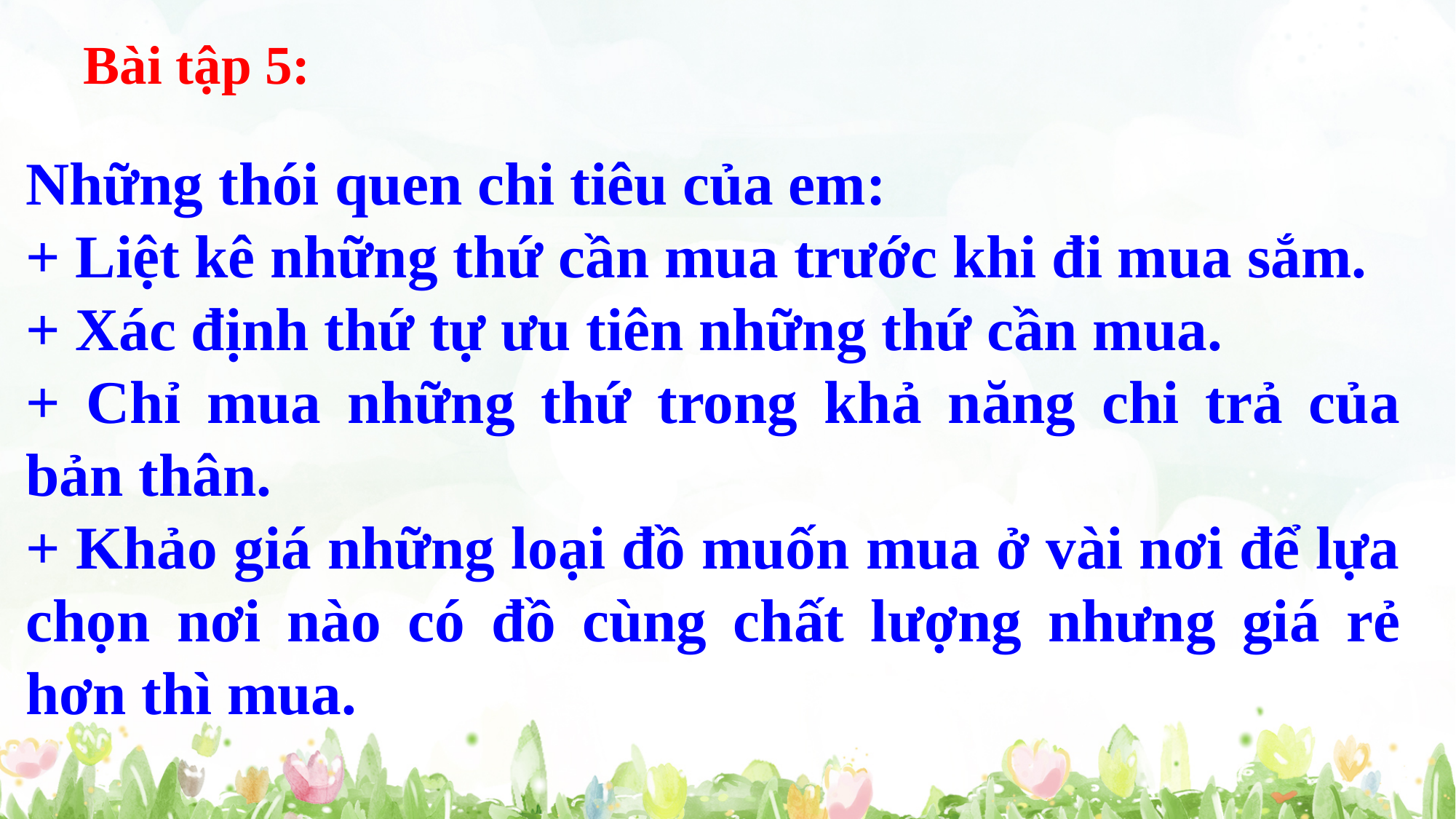

Bài tập 5:
Những thói quen chi tiêu của em:
+ Liệt kê những thứ cần mua trước khi đi mua sắm.
+ Xác định thứ tự ưu tiên những thứ cần mua.
+ Chỉ mua những thứ trong khả năng chi trả của bản thân.
+ Khảo giá những loại đồ muốn mua ở vài nơi để lựa chọn nơi nào có đồ cùng chất lượng nhưng giá rẻ hơn thì mua.